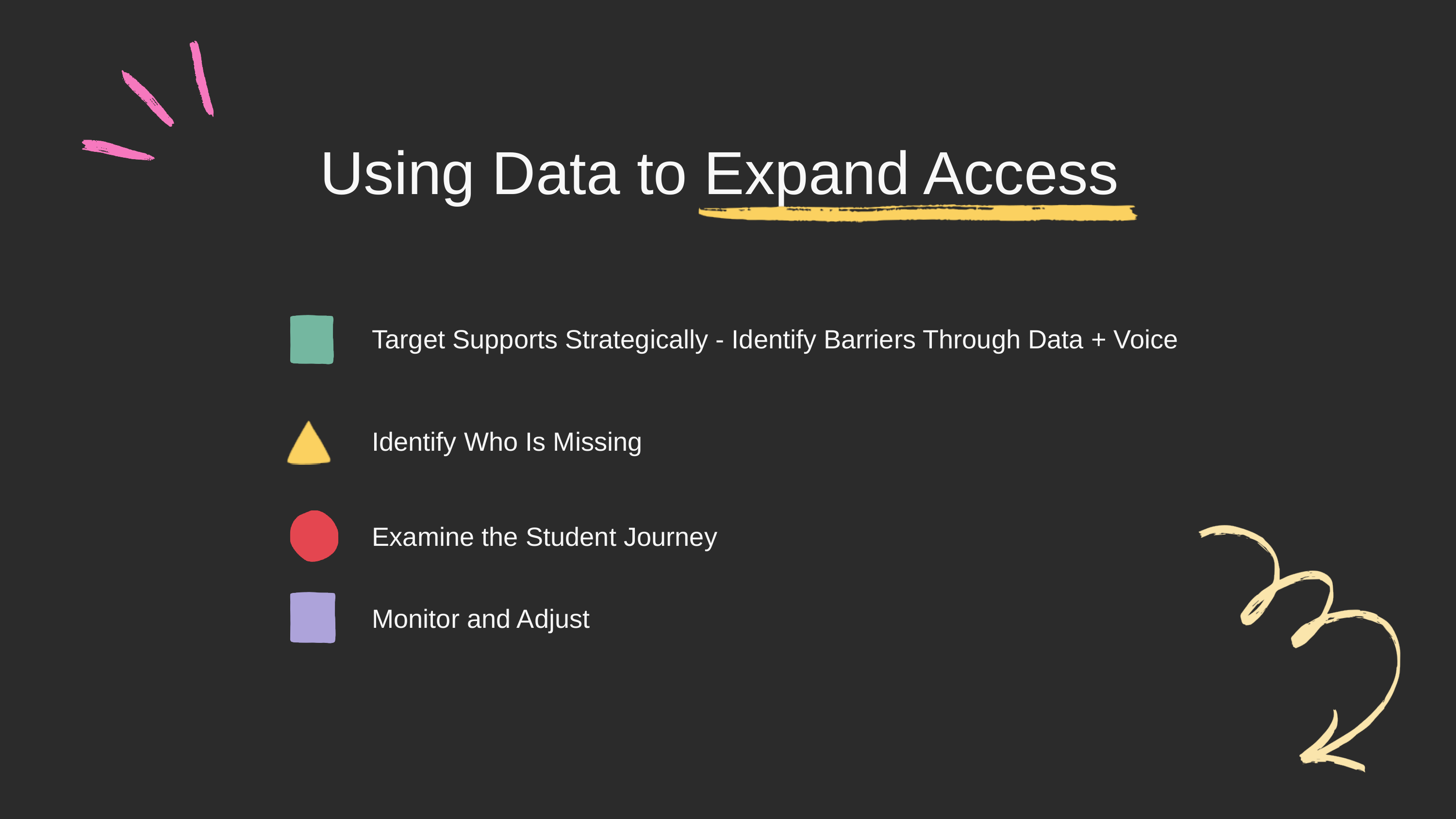

Using Data to Expand Access

Target Supports Strategically - Identify Barriers Through Data + Voice

Identify Who Is Missing

Examine the Student Journey

Monitor and Adjust